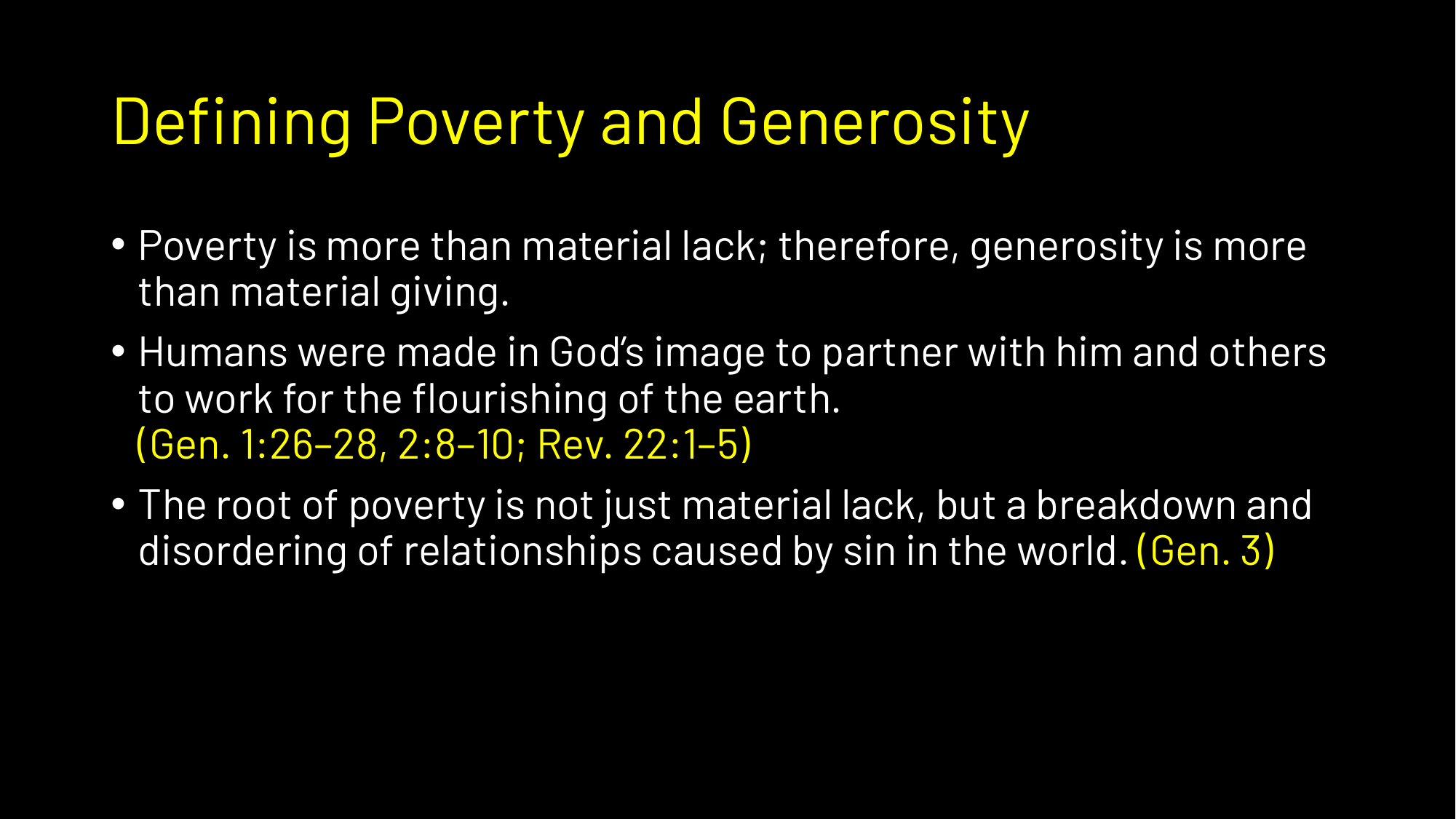

# Defining Poverty and Generosity
Poverty is more than material lack; therefore, generosity is more than material giving.
Humans were made in God’s image to partner with him and others to work for the flourishing of the earth.
(Gen. 1:26–28, 2:8–10; Rev. 22:1–5)
The root of poverty is not just material lack, but a breakdown and disordering of relationships caused by sin in the world. (Gen. 3)